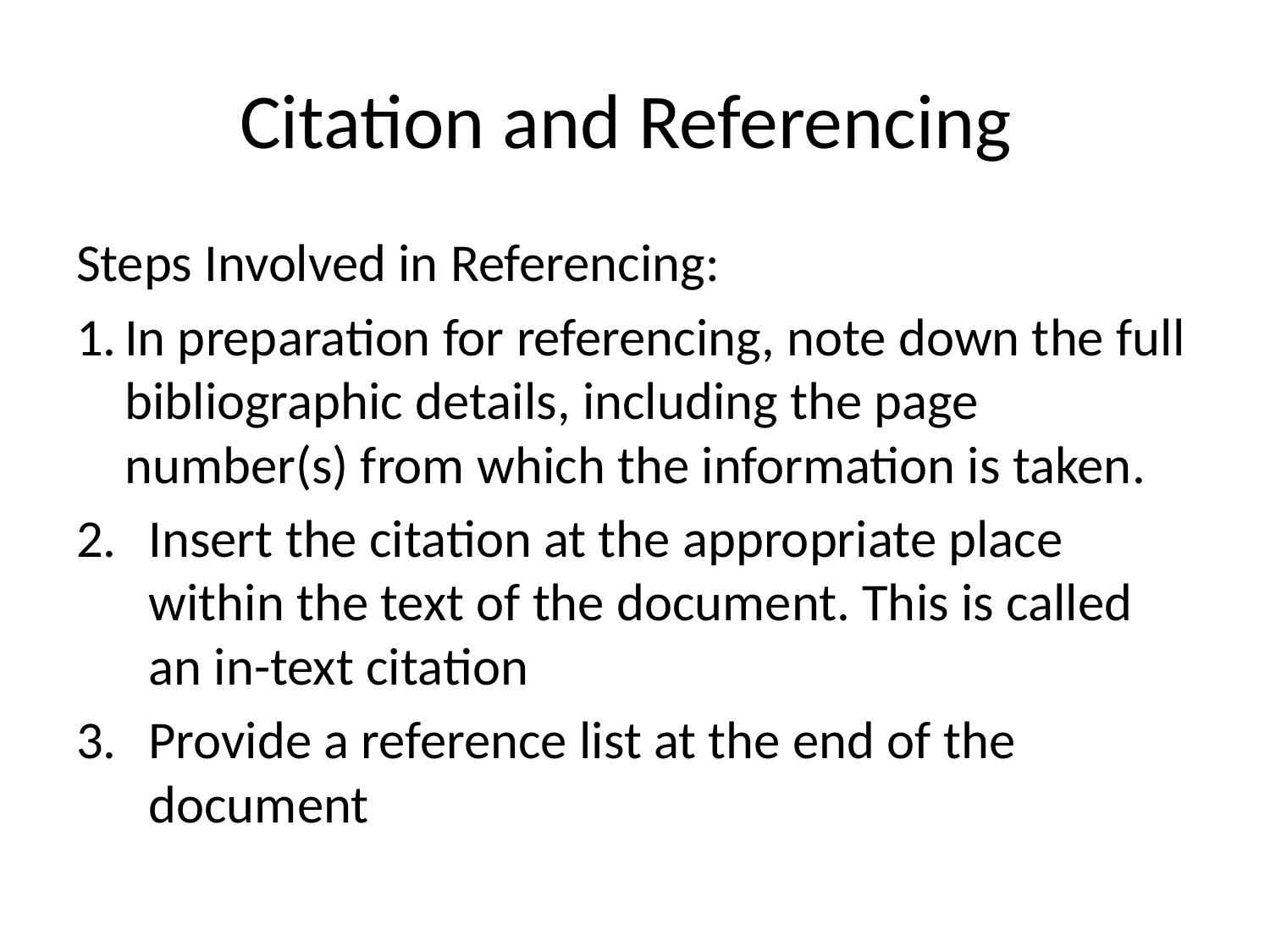

# Citation and Referencing
Steps Involved in Referencing:
1.	In preparation for referencing, note down the full bibliographic details, including the page number(s) from which the information is taken.
Insert the citation at the appropriate place within the text of the document. This is called an in-text citation
Provide a reference list at the end of the document